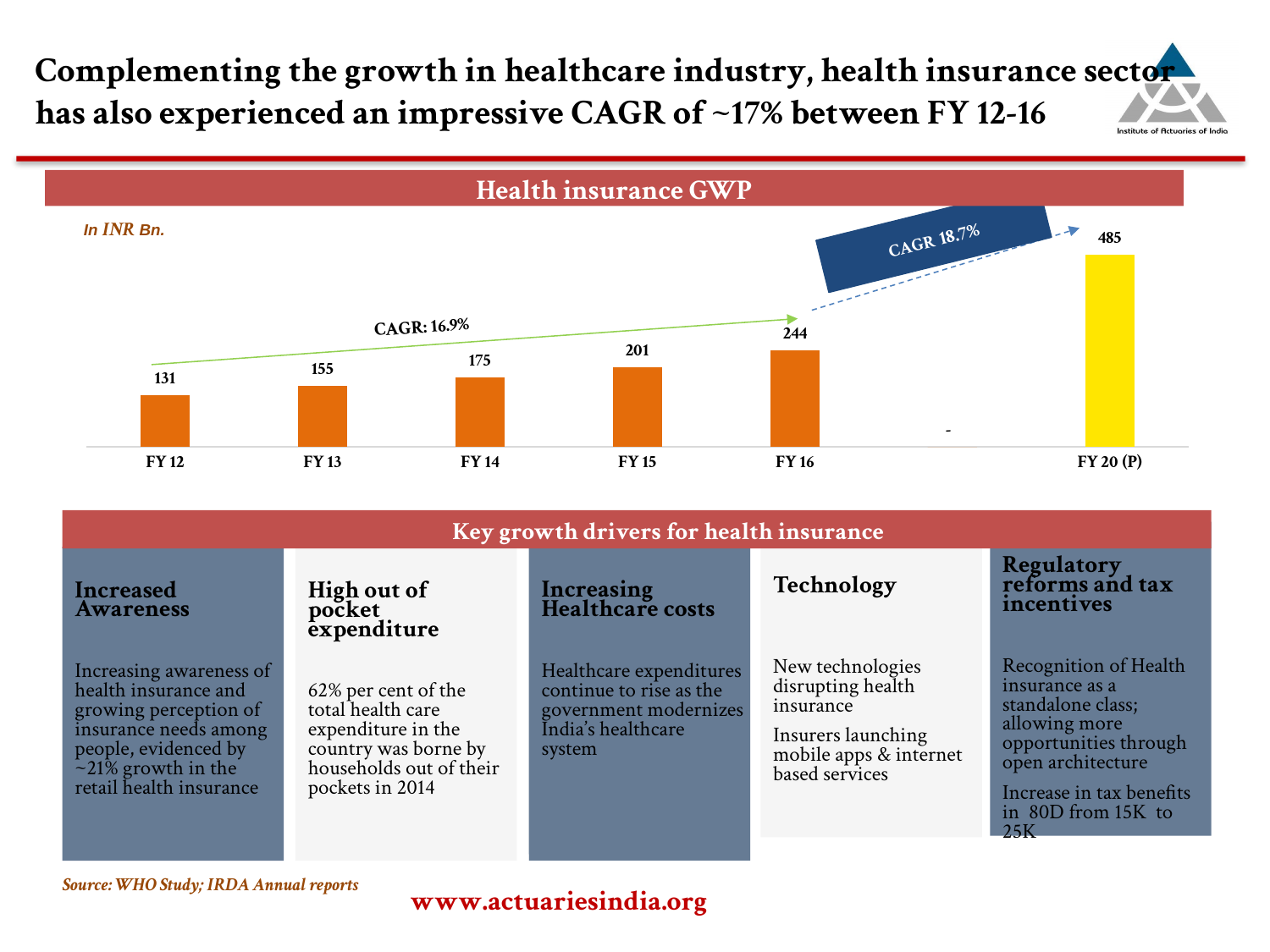

# Complementing the growth in healthcare industry, health insurance sector has also experienced an impressive CAGR of ~17% between FY 12-16
Health insurance GWP
CAGR 18.7%

### Chart

| Category | Total |
|---|---|
| FY 12 | 130.69 |
| FY 13 | 154.53 |
| FY 14 | 174.94536 |
| FY 15 | 200.96213300000008 |
| FY 16 | 244.475405 |
|   | 0.0 |
| FY 20 (P) | 485.0 |
In INR Bn.
CAGR: 16.9%
Key growth drivers for health insurance

Regulatory reforms and tax incentives

Recognition of Health insurance as a standalone class; allowing more opportunities through open architecture
Increase in tax benefits in  80D from 15K  to 25K
Technology

New technologies  disrupting health insurance
Insurers launching mobile apps & internet based services

Increasing Healthcare costs

Healthcare expenditures continue to rise as the government modernizes India’s healthcare system

Increased Awareness

Increasing awareness of health insurance and growing perception of insurance needs among people, evidenced by ~21% growth in the retail health insurance

High out of pocket expenditure

62% per cent of the total health care expenditure in the country was borne by households out of their pockets in 2014

3
4
5
1
2
Source: WHO Study; IRDA Annual reports
www.actuariesindia.org